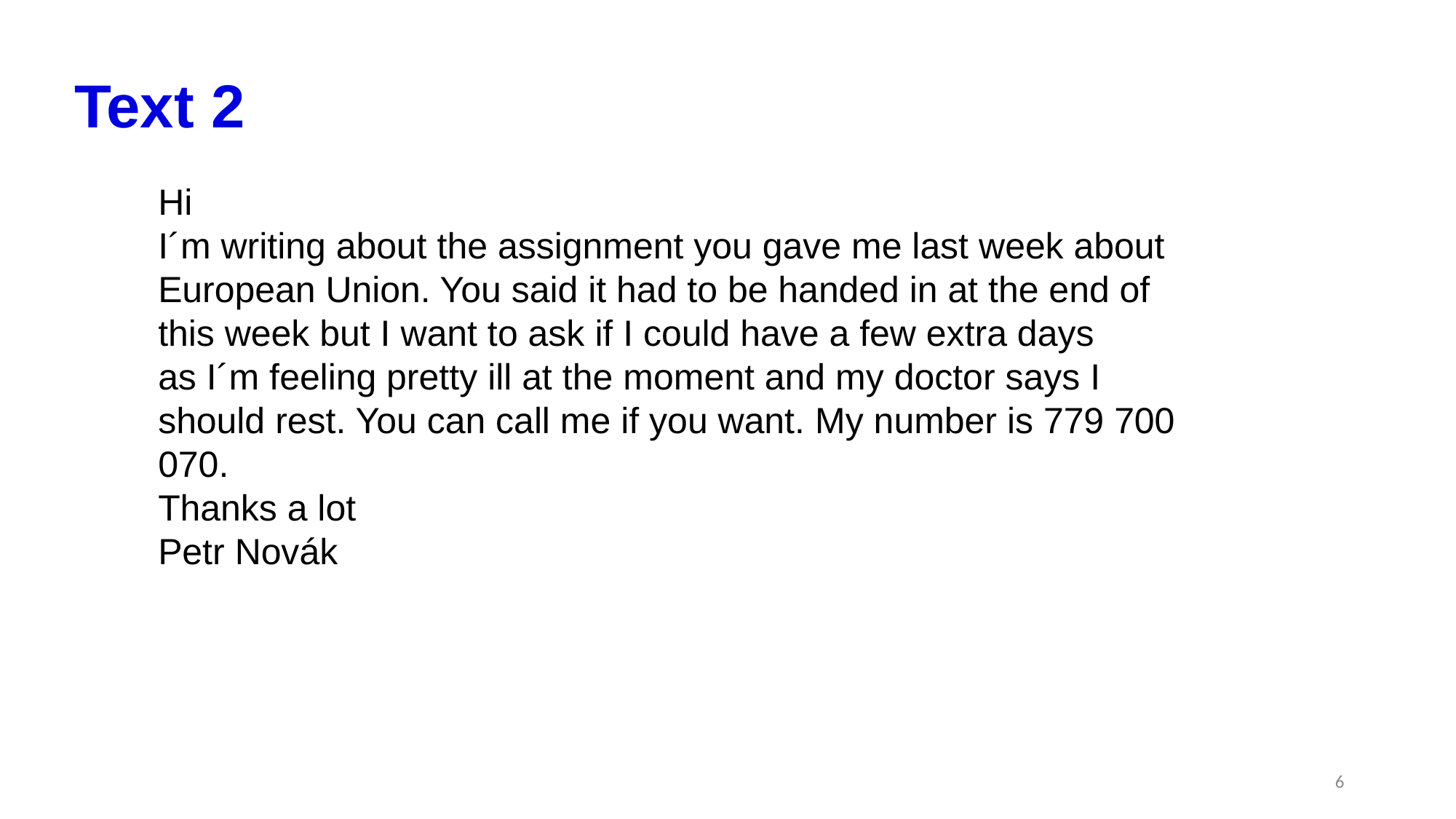

# Text 2
Hi
I´m writing about the assignment you gave me last week about European Union. You said it had to be handed in at the end of this week but I want to ask if I could have a few extra days
as I´m feeling pretty ill at the moment and my doctor says I should rest. You can call me if you want. My number is 779 700 070.
Thanks a lot
Petr Novák

6